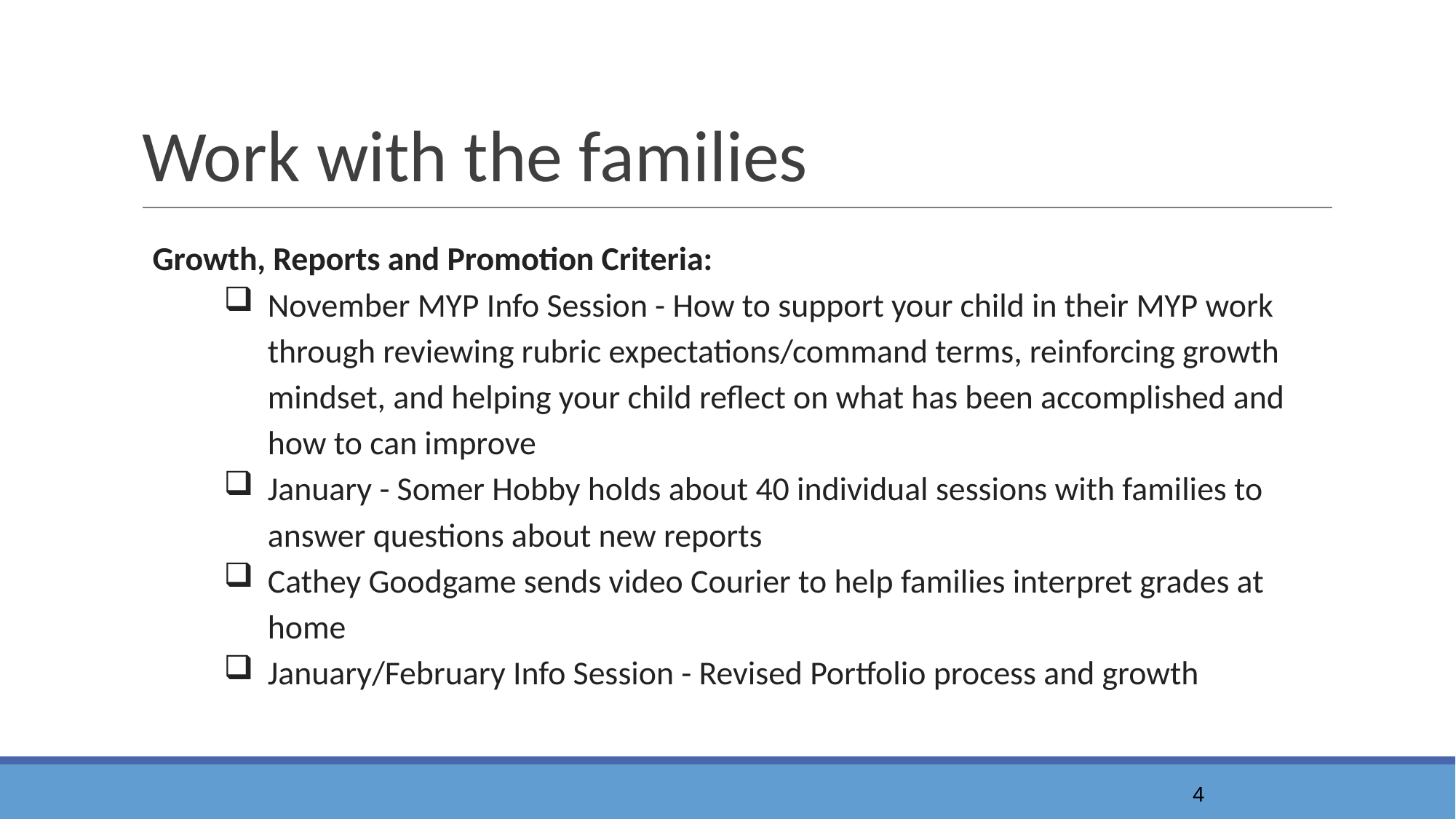

# Work with the families
Growth, Reports and Promotion Criteria:
November MYP Info Session - How to support your child in their MYP work through reviewing rubric expectations/command terms, reinforcing growth mindset, and helping your child reflect on what has been accomplished and how to can improve
January - Somer Hobby holds about 40 individual sessions with families to answer questions about new reports
Cathey Goodgame sends video Courier to help families interpret grades at home
January/February Info Session - Revised Portfolio process and growth

4